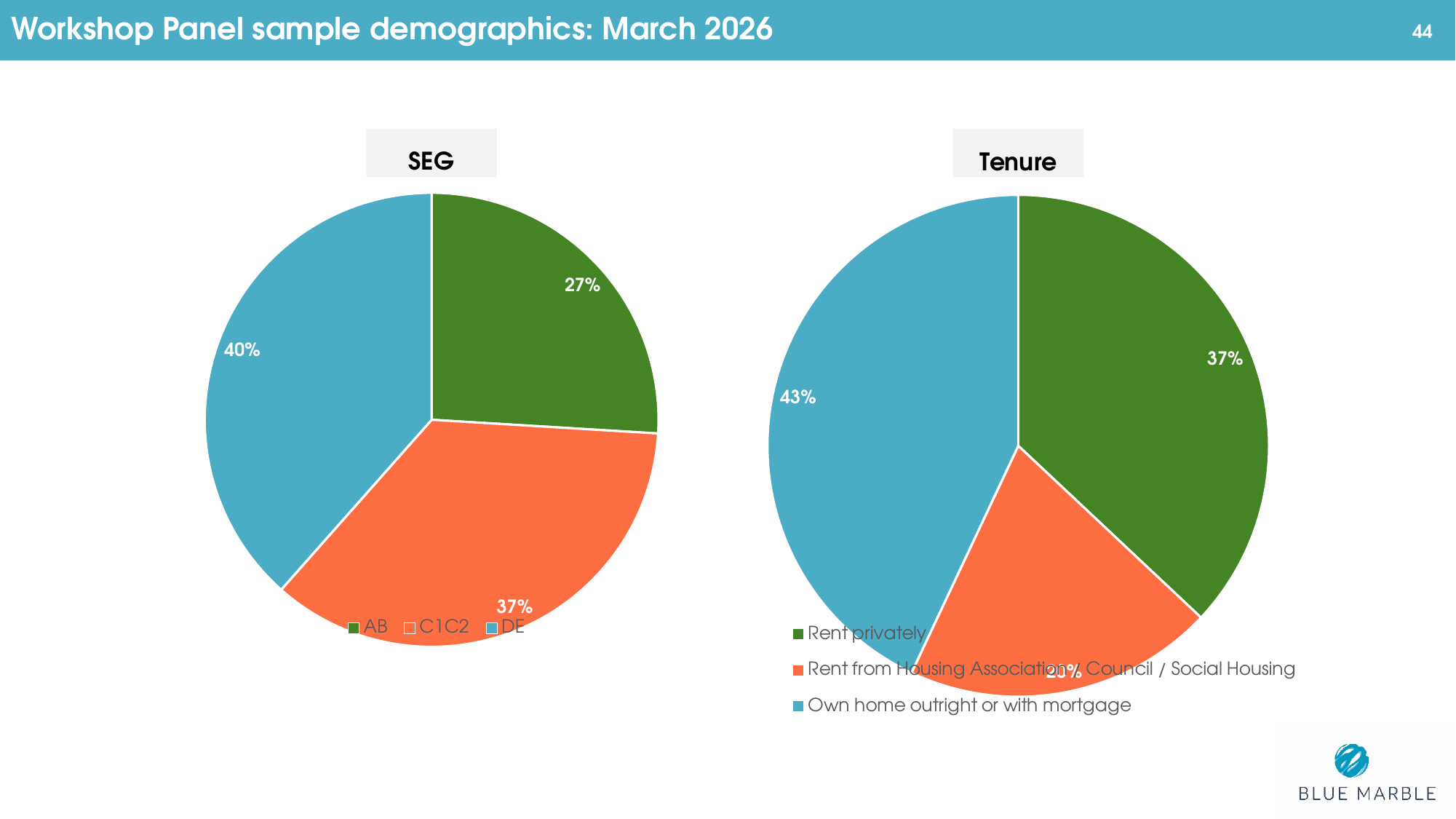

Workshop Panel sample demographics: March 2026
44

### Chart: SEG

| Category | SEG | Column1 |
|---|---|---|
| AB | 0.27 | 10.0 |
| C1C2 | 0.37 | 18.0 |
| DE | 0.4 | 18.0 |

### Chart: Tenure

| Category | Tenure |
|---|---|
| Rent privately  | 0.37 |
| Rent from Housing Association / Council / Social Housing | 0.2 |
| Own home outright or with mortgage | 0.43 |